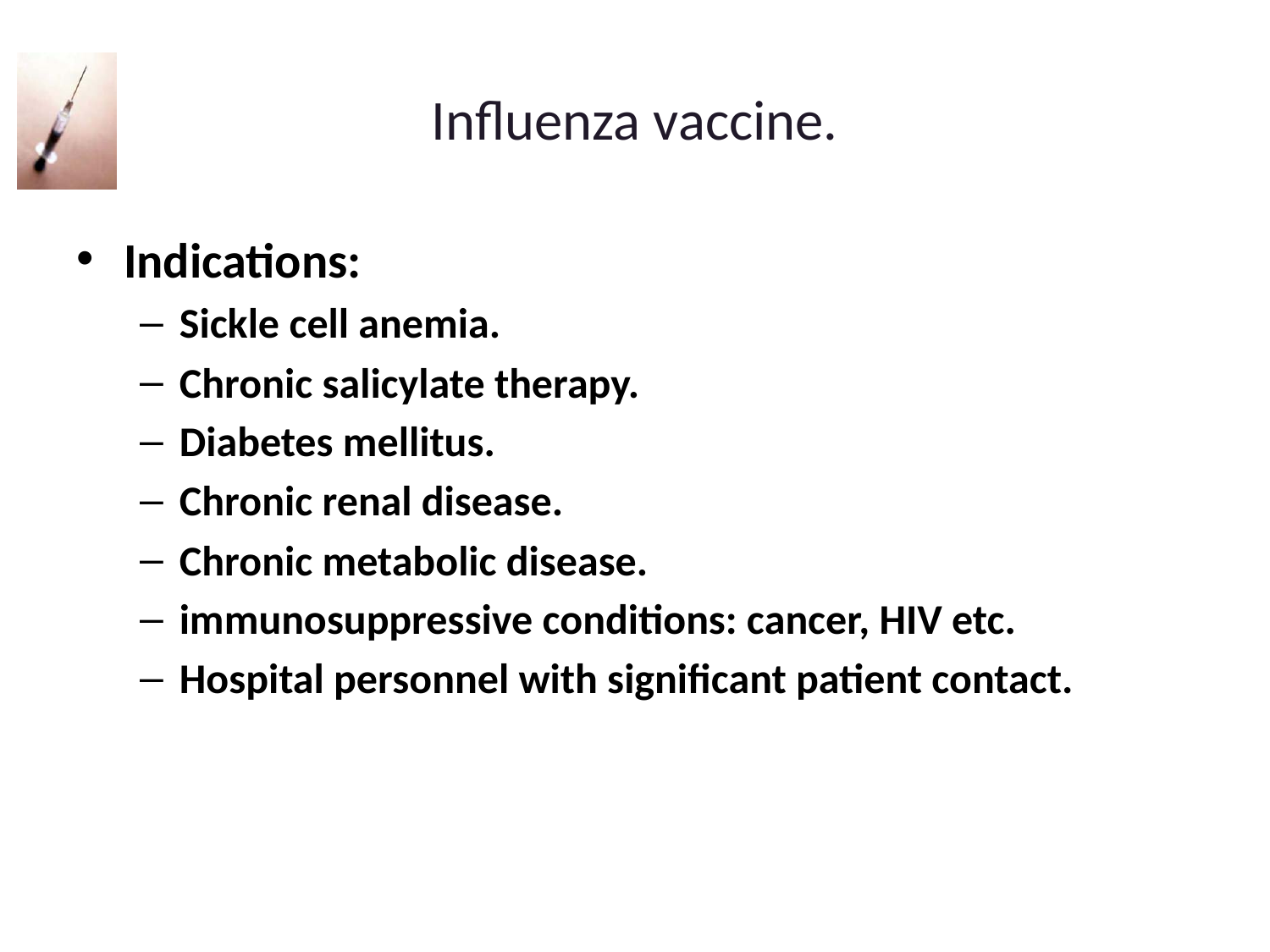

# Influenza vaccine.
Indications:
Sickle cell anemia.
Chronic salicylate therapy.
Diabetes mellitus.
Chronic renal disease.
Chronic metabolic disease.
immunosuppressive conditions: cancer, HIV etc.
Hospital personnel with significant patient contact.